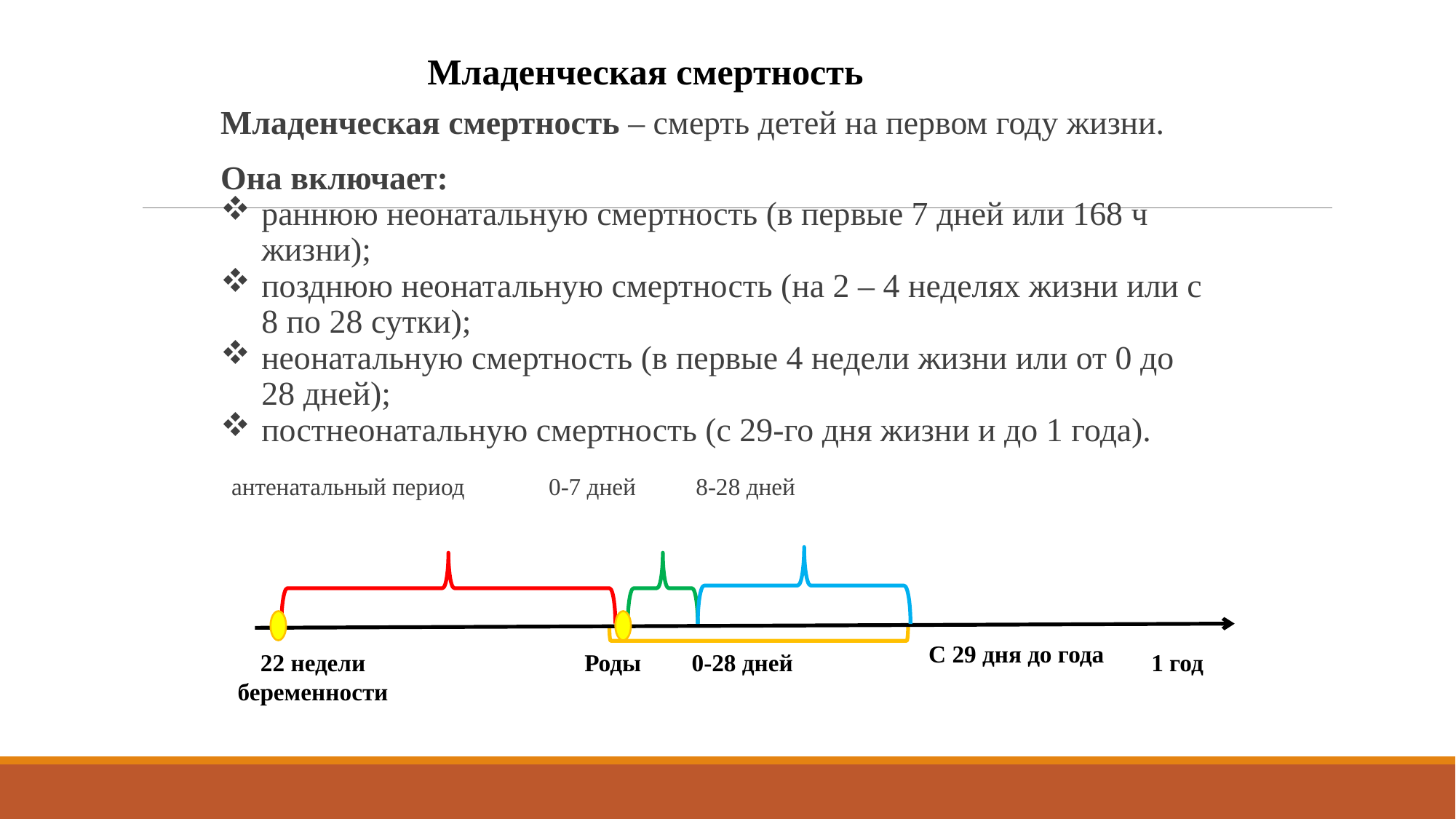

Младенческая смертность
Младенческая смертность – смерть детей на первом году жизни.

Она включает:
раннюю неонатальную смертность (в первые 7 дней или 168 ч жизни);
позднюю неонатальную смертность (на 2 – 4 неделях жизни или с 8 по 28 сутки);
неонатальную смертность (в первые 4 недели жизни или от 0 до 28 дней);
постнеонатальную смертность (с 29-го дня жизни и до 1 года).

антенатальный период              0-7 дней          8-28 дней

С 29 дня до года
Роды
0-28 дней
1 год
22 недели
беременности